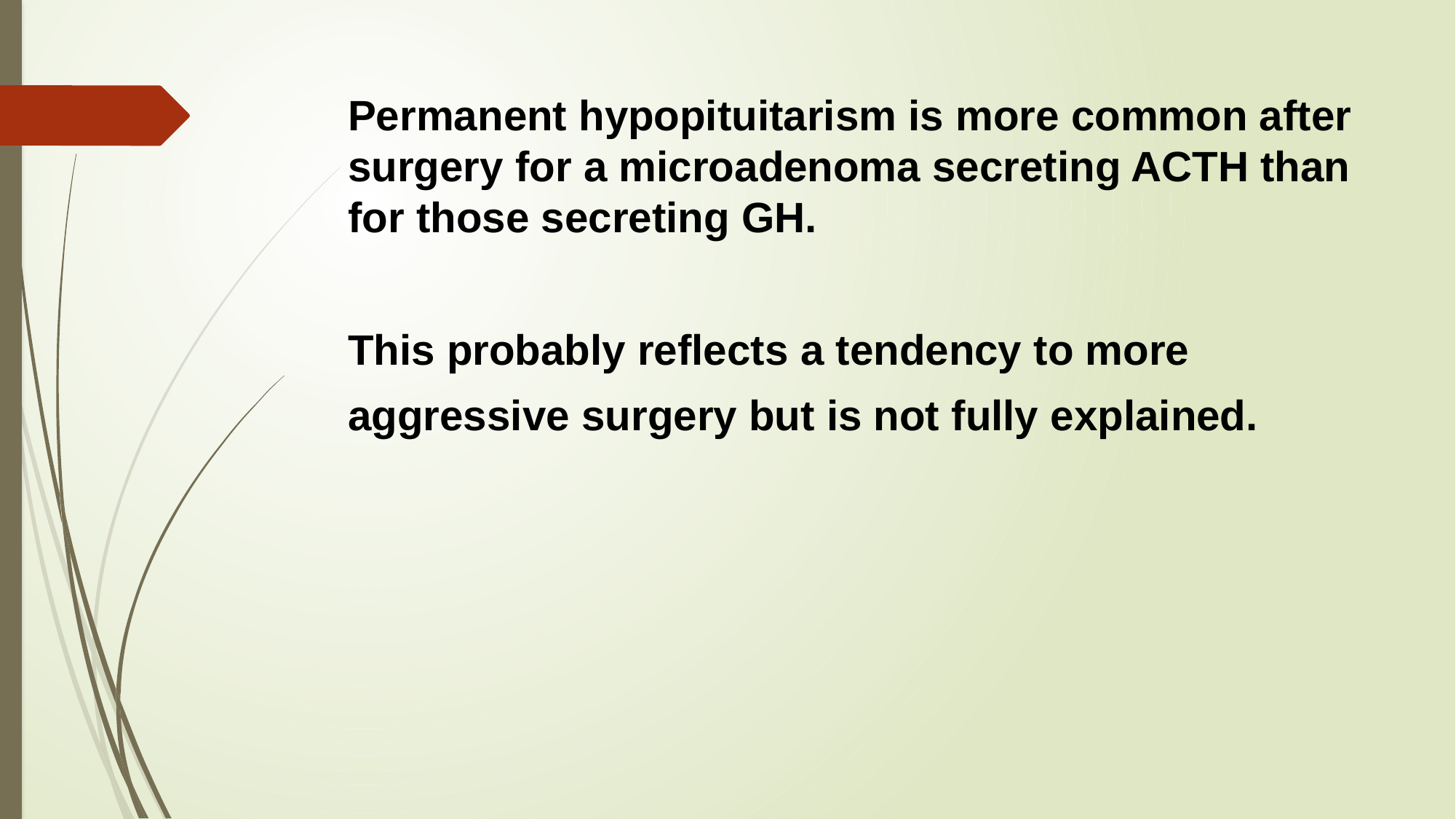

Permanent hypopituitarism is more common after surgery for a microadenoma secreting ACTH than for those secreting GH.

This probably reflects a tendency to more
aggressive surgery but is not fully explained.